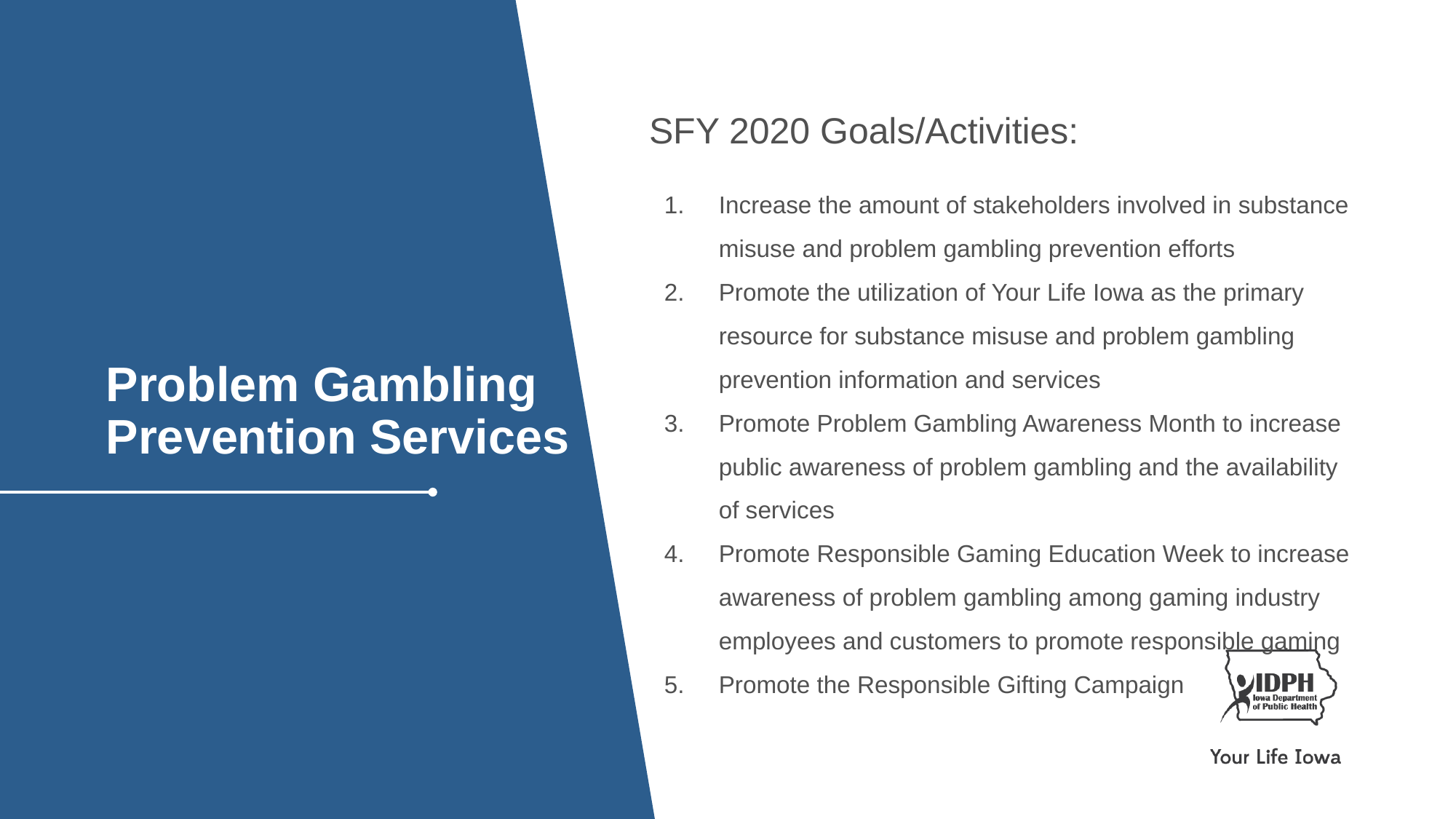

SFY 2020 Goals/Activities:
Increase the amount of stakeholders involved in substance misuse and problem gambling prevention efforts
Promote the utilization of Your Life Iowa as the primary resource for substance misuse and problem gambling prevention information and services
Promote Problem Gambling Awareness Month to increase public awareness of problem gambling and the availability of services
Promote Responsible Gaming Education Week to increase awareness of problem gambling among gaming industry employees and customers to promote responsible gaming
Promote the Responsible Gifting Campaign
Problem Gambling Prevention Services